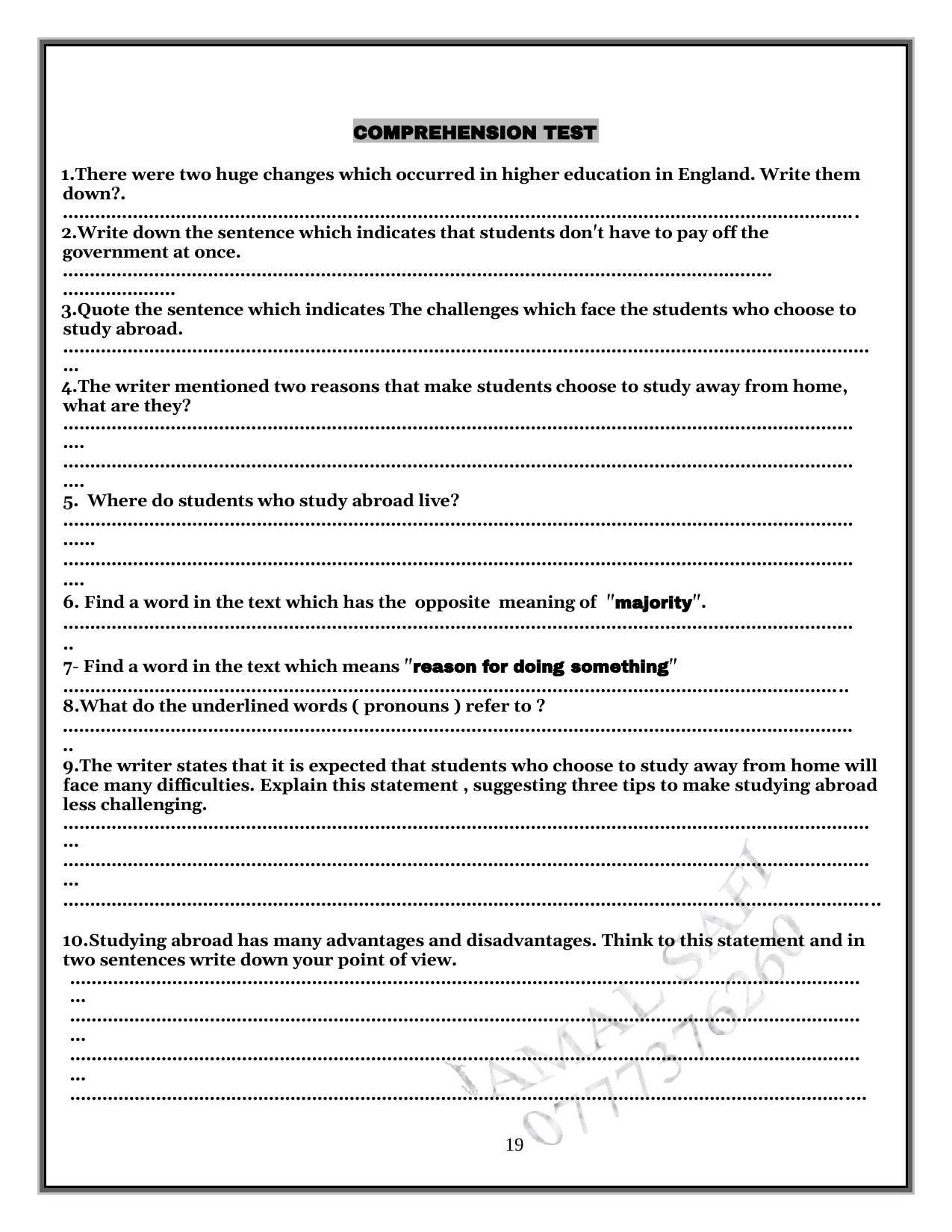

COMPREHENSION TEST
There were two huge changes which occurred in higher education in England. Write them  down?.
………………………………………………………………………………………………………………………………….
Write down the sentence which indicates that students don't have to pay off the  government at once.
………………………………………………………………………………………………………………………………………
Quote the sentence which indicates The challenges which face the students who choose to  study abroad.
………………………………………………………………………………………………………………………………………
The writer mentioned two reasons that make students choose to study away from home,  what are they?
…………………………………………………………………………………………………………………………………….
…………………………………………………………………………………………………………………………………….
Where do students who study abroad live?
………………………………………………………………………………………………………………………………………
…………………………………………………………………………………………………………………………………….
Find a word in the text which has the  opposite  meaning of  "majority".
…………………………………………………………………………………………………………………………………..
7- Find a word in the text which means "reason for doing something"
………………………………………………………………………………………………………………………………..
What do the underlined words ( pronouns ) refer to ?
…………………………………………………………………………………………………………………………………..
The writer states that it is expected that students who choose to study away from home will  face many difficulties. Explain this statement , suggesting three tips to make studying abroad  less challenging.
………………………………………………………………………………………………………………………………………
………………………………………………………………………………………………………………………………………
……………………………………………………………………………………………………………………………………..

Studying abroad has many advantages and disadvantages. Think to this statement and in  two sentences write down your point of view.
……………………………………………………………………………………………………………………………………
……………………………………………………………………………………………………………………………………
……………………………………………………………………………………………………………………………………
………………………………………………………………………………………………………………………………....

19